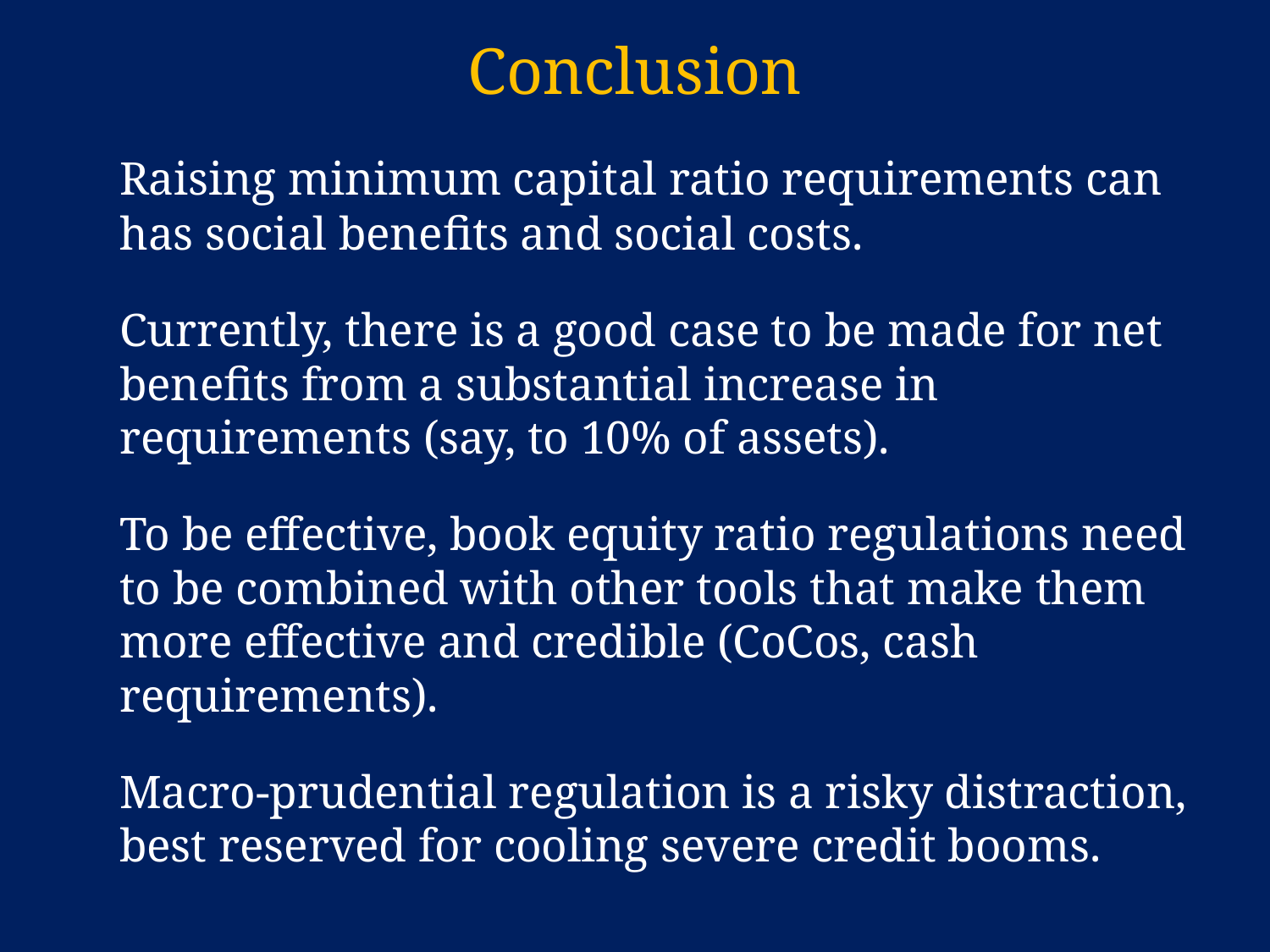

# Conclusion
	Raising minimum capital ratio requirements can has social benefits and social costs.

	Currently, there is a good case to be made for net benefits from a substantial increase in requirements (say, to 10% of assets).

	To be effective, book equity ratio regulations need to be combined with other tools that make them more effective and credible (CoCos, cash requirements).

	Macro-prudential regulation is a risky distraction, best reserved for cooling severe credit booms.